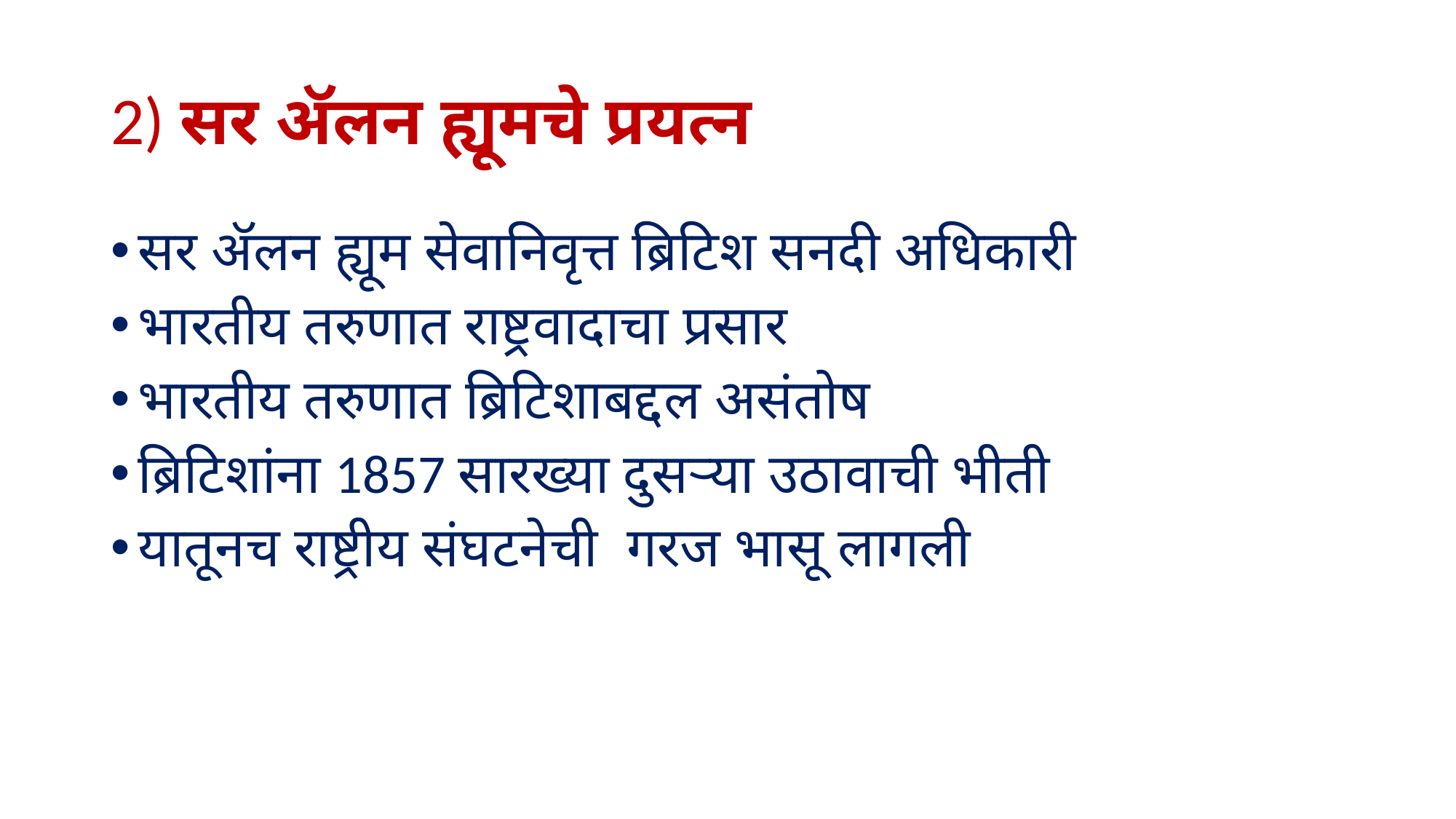

# 2) सर ॲलन ह्यूमचे प्रयत्न
सर ॲलन ह्यूम सेवानिवृत्त ब्रिटिश सनदी अधिकारी
भारतीय तरुणात राष्ट्रवादाचा प्रसार
भारतीय तरुणात ब्रिटिशाबद्दल असंतोष
ब्रिटिशांना 1857 सारख्या दुसऱ्या उठावाची भीती
यातूनच राष्ट्रीय संघटनेची  गरज भासू लागली